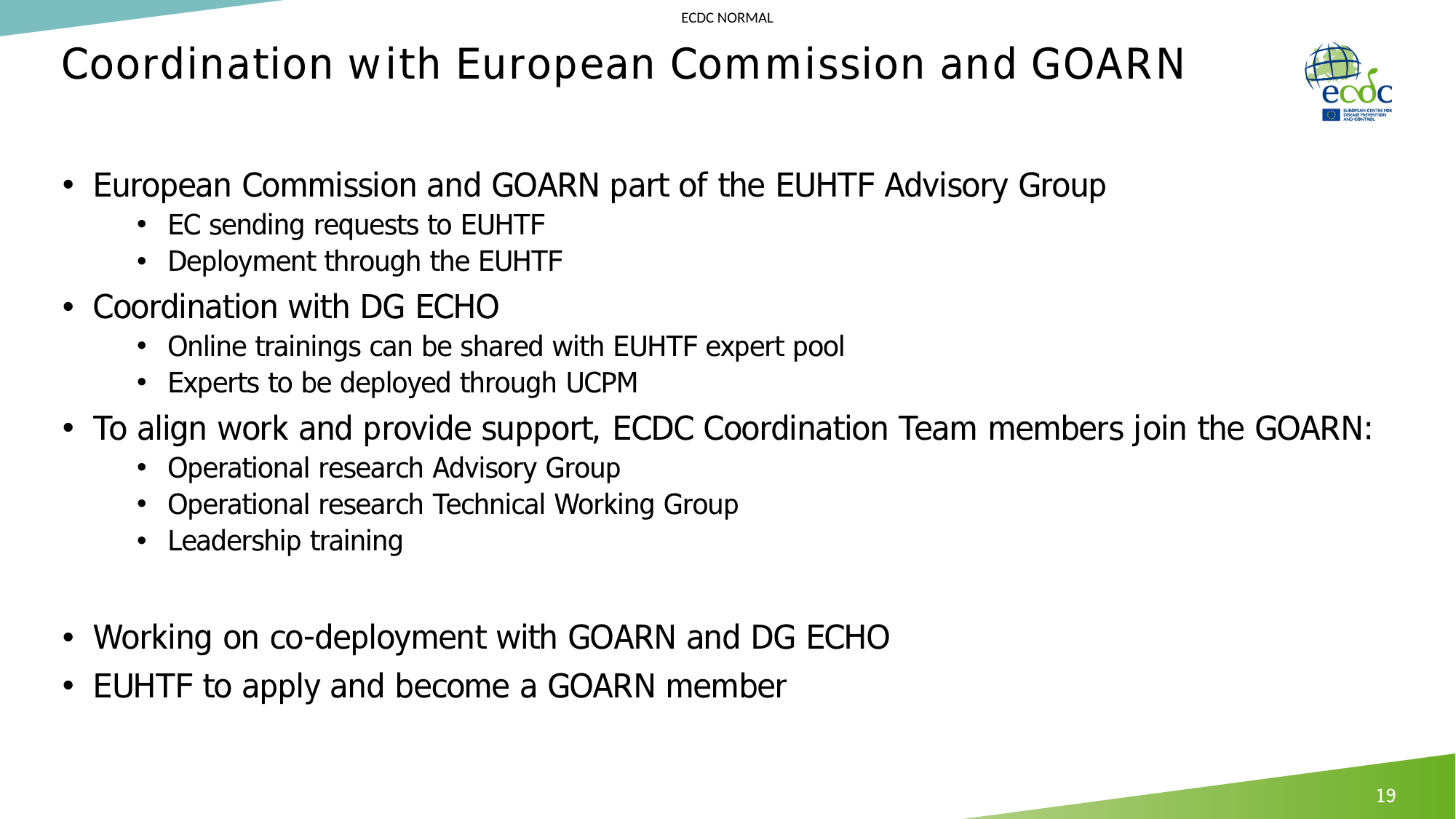

# Coordination with European Commission and GOARN
European Commission and GOARN part of the EUHTF Advisory Group
EC sending requests to EUHTF
Deployment through the EUHTF
Coordination with DG ECHO
Online trainings can be shared with EUHTF expert pool
Experts to be deployed through UCPM
To align work and provide support, ECDC Coordination Team members join the GOARN:
Operational research Advisory Group
Operational research Technical Working Group
Leadership training

Working on co-deployment with GOARN and DG ECHO
EUHTF to apply and become a GOARN member

19